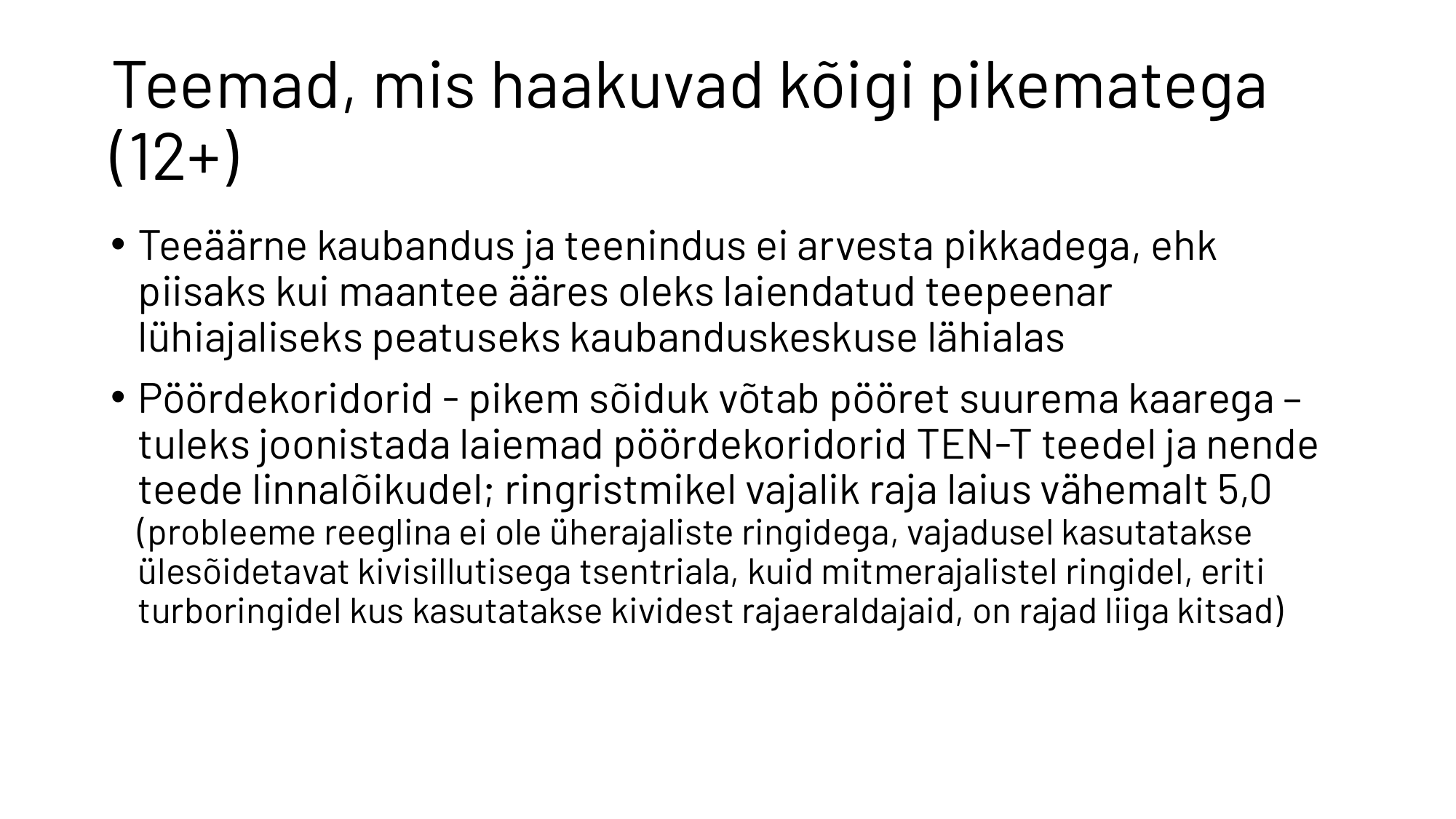

# Teemad, mis haakuvad kõigi pikematega (12+)
Teeäärne kaubandus ja teenindus ei arvesta pikkadega, ehk piisaks kui maantee ääres oleks laiendatud teepeenar lühiajaliseks peatuseks kaubanduskeskuse lähialas
Pöördekoridorid - pikem sõiduk võtab pööret suurema kaarega – tuleks joonistada laiemad pöördekoridorid TEN-T teedel ja nende teede linnalõikudel; ringristmikel vajalik raja laius vähemalt 5,0 (probleeme reeglina ei ole üherajaliste ringidega, vajadusel kasutatakse ülesõidetavat kivisillutisega tsentriala, kuid mitmerajalistel ringidel, eriti turboringidel kus kasutatakse kividest rajaeraldajaid, on rajad liiga kitsad)